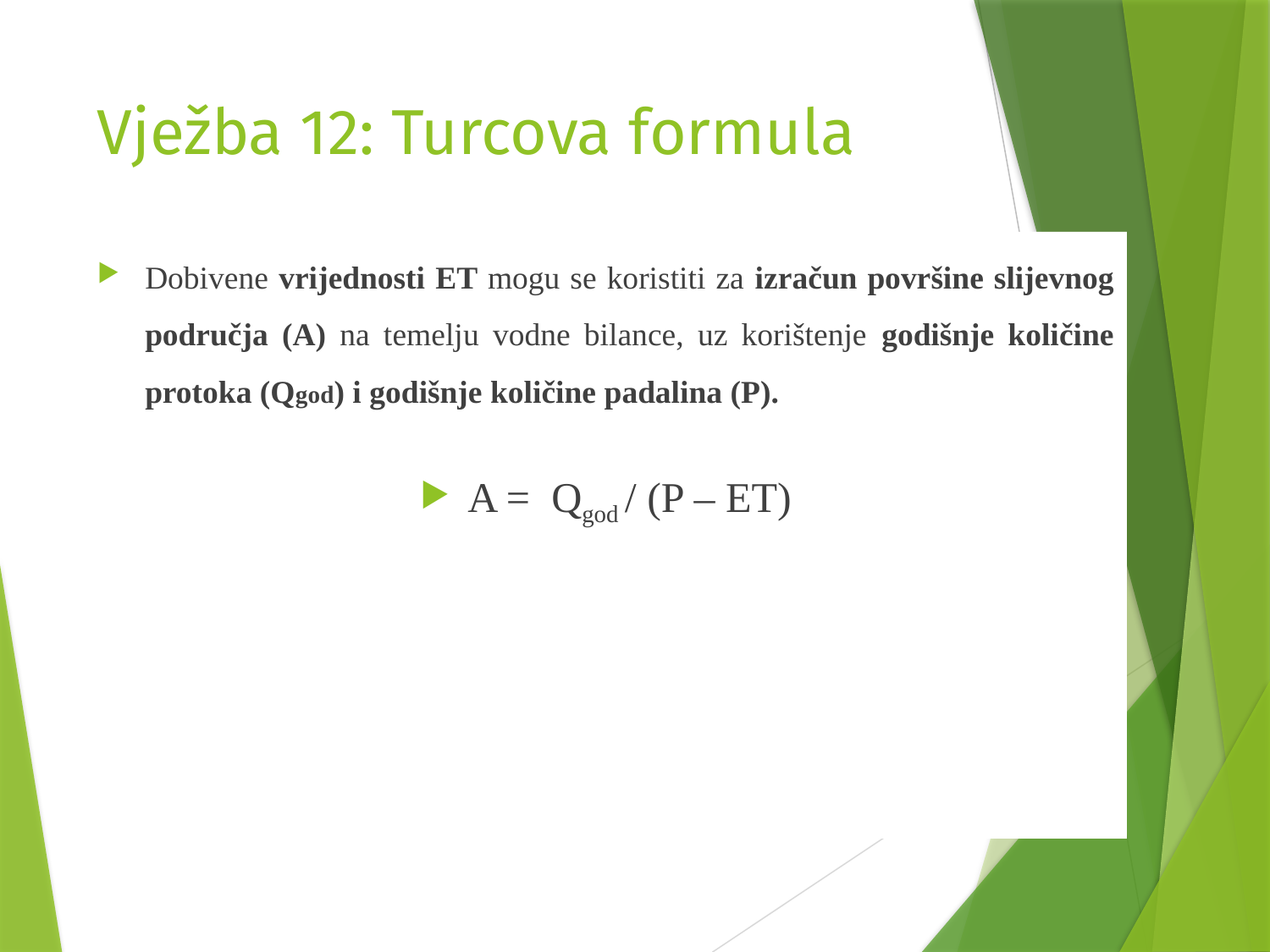

# Vježba 12: Turcova formula
Dobivene vrijednosti ET mogu se koristiti za izračun površine slijevnog područja (A) na temelju vodne bilance, uz korištenje godišnje količine protoka (Qgod) i godišnje količine padalina (P).
A =  Qgod / (P – ET)